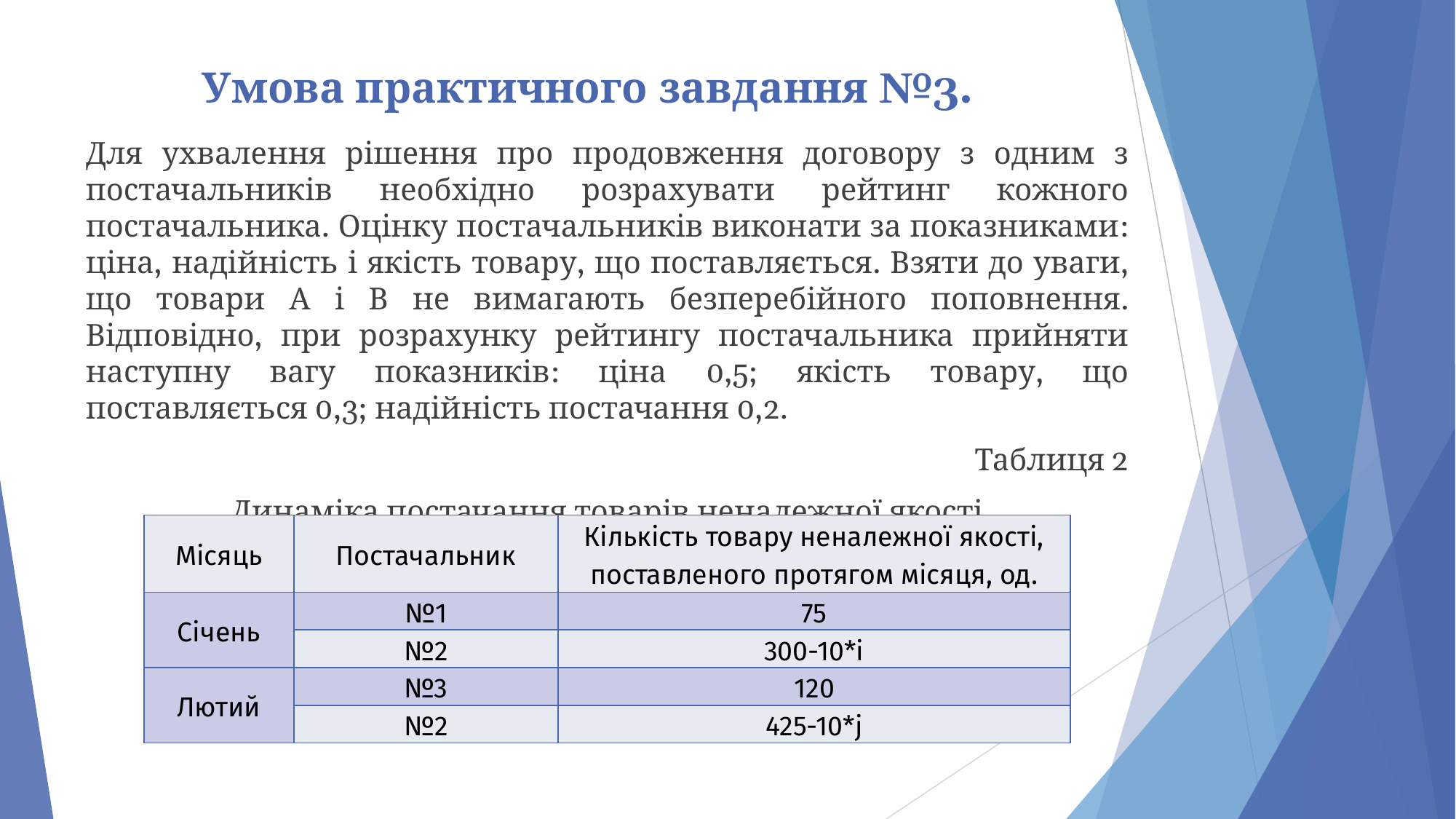

# Умова практичного завдання №3.
Для ухвалення рішення про продовження договору з одним з постачальників необхідно розрахувати рейтинг кожного постачальника. Оцінку постачальників виконати за показниками: ціна, надійність і якість товару, що поставляється. Взяти до уваги, що товари А і В не вимагають безперебійного поповнення. Відповідно, при розрахунку рейтингу постачальника прийняти наступну вагу показників: ціна 0,5; якість товару, що поставляється 0,3; надійність постачання 0,2.
Таблиця 2
Динаміка постачання товарів неналежної якості
| Місяць | Постачальник | Кількість товару неналежної якості, поставленого протягом місяця, од. |
| --- | --- | --- |
| Січень | №1 | 75 |
|  | №2 | 300-10\*і |
| Лютий | №3 | 120 |
|  | №2 | 425-10\*j |